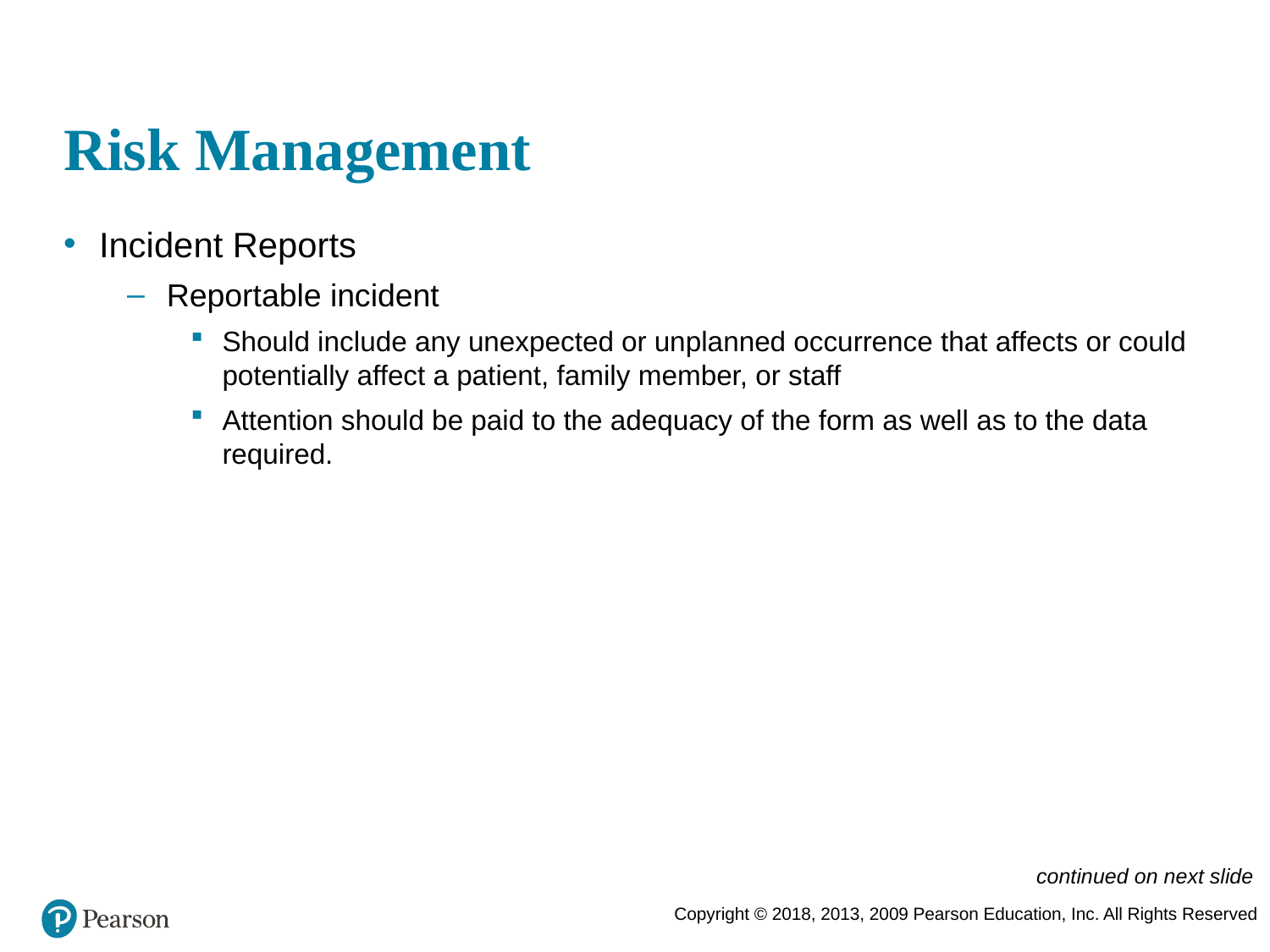

# Risk Management
Incident Reports
Reportable incident
Should include any unexpected or unplanned occurrence that affects or could potentially affect a patient, family member, or staff
Attention should be paid to the adequacy of the form as well as to the data required.
continued on next slide